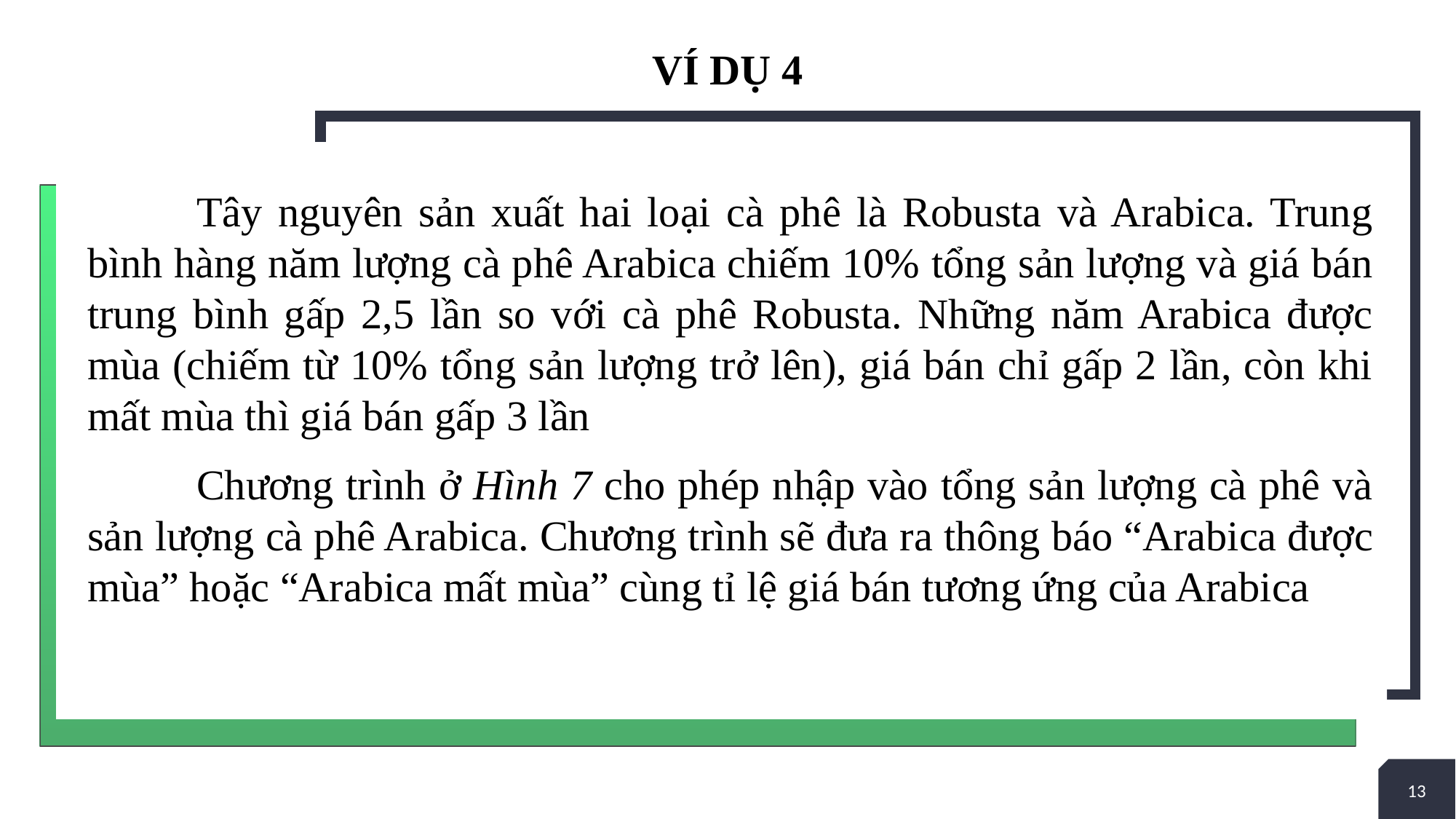

# Ví dụ 4
	Tây nguyên sản xuất hai loại cà phê là Robusta và Arabica. Trung bình hàng năm lượng cà phê Arabica chiếm 10% tổng sản lượng và giá bán trung bình gấp 2,5 lần so với cà phê Robusta. Những năm Arabica được mùa (chiếm từ 10% tổng sản lượng trở lên), giá bán chỉ gấp 2 lần, còn khi mất mùa thì giá bán gấp 3 lần
	Chương trình ở Hình 7 cho phép nhập vào tổng sản lượng cà phê và sản lượng cà phê Arabica. Chương trình sẽ đưa ra thông báo “Arabica được mùa” hoặc “Arabica mất mùa” cùng tỉ lệ giá bán tương ứng của Arabica
13